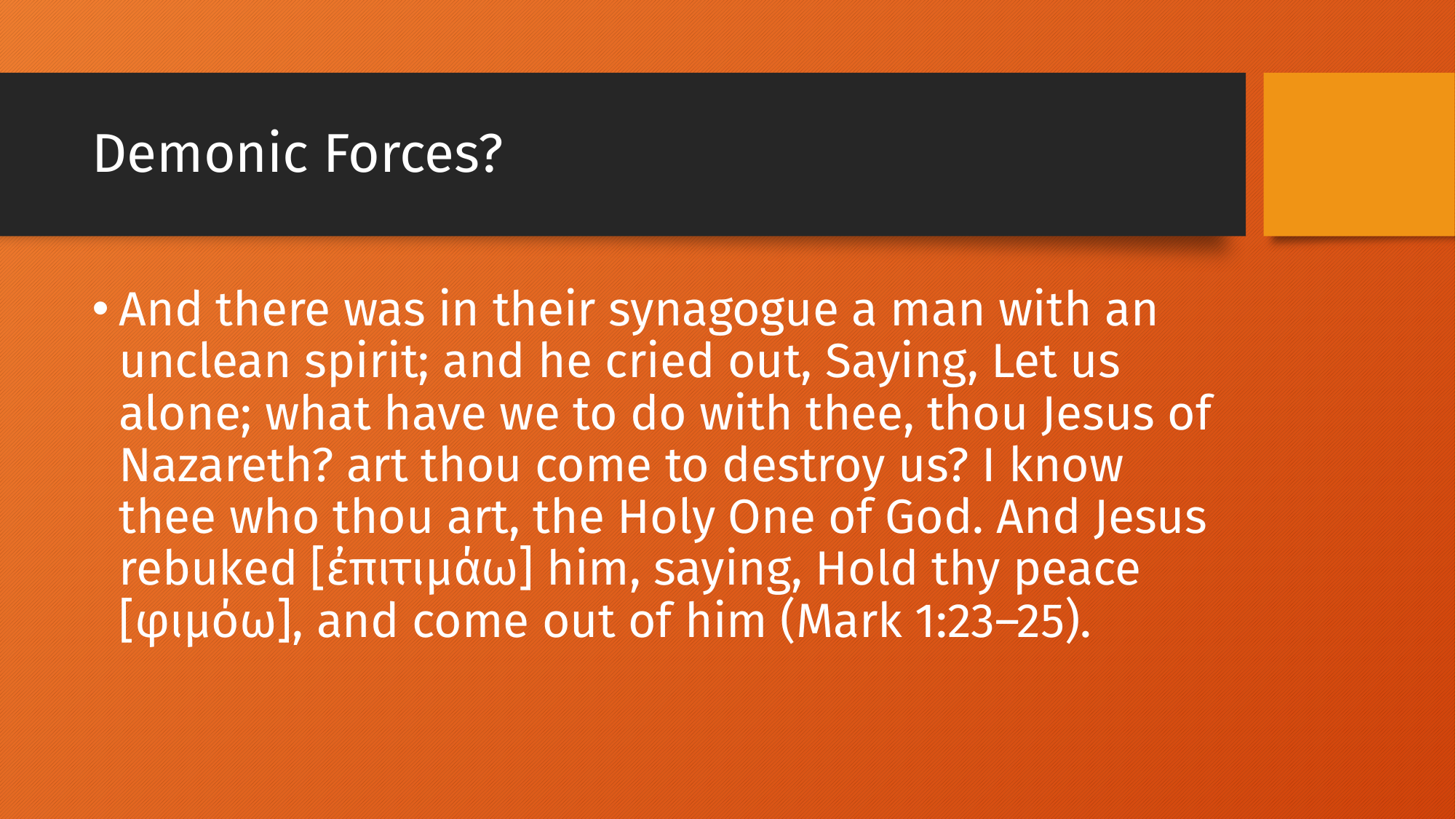

# Demonic Forces?
And there was in their synagogue a man with an unclean spirit; and he cried out, Saying, Let us alone; what have we to do with thee, thou Jesus of Nazareth? art thou come to destroy us? I know thee who thou art, the Holy One of God. And Jesus rebuked [ἐπιτιμάω] him, saying, Hold thy peace [φιμόω], and come out of him (Mark 1:23–25).